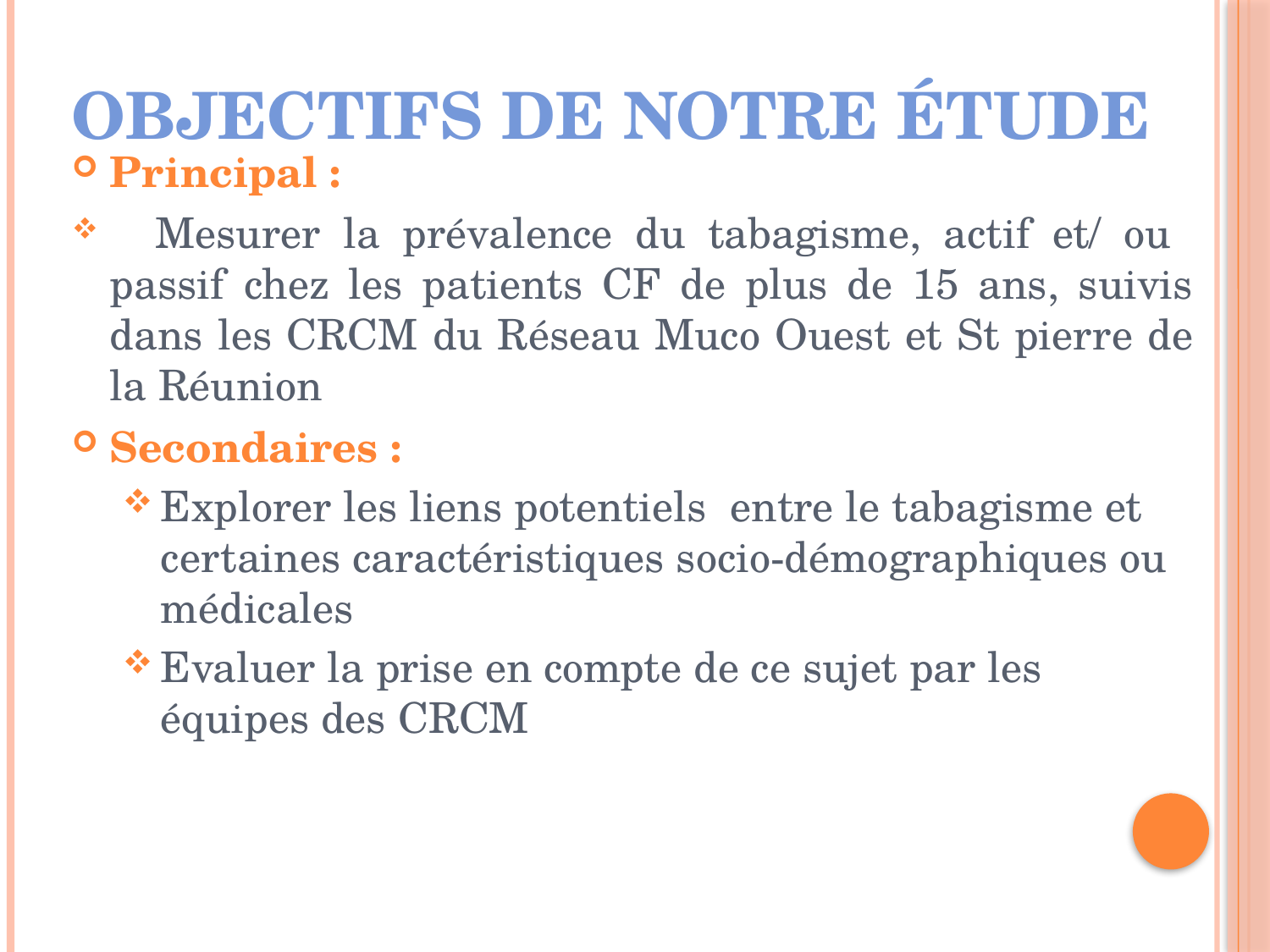

# Objectifs de notre étude
Principal :
  Mesurer la prévalence du tabagisme, actif et/ ou  passif chez les patients CF de plus de 15 ans, suivis dans les CRCM du Réseau Muco Ouest et St pierre de la Réunion
Secondaires :
Explorer les liens potentiels  entre le tabagisme et certaines caractéristiques socio-démographiques ou médicales
Evaluer la prise en compte de ce sujet par les équipes des CRCM